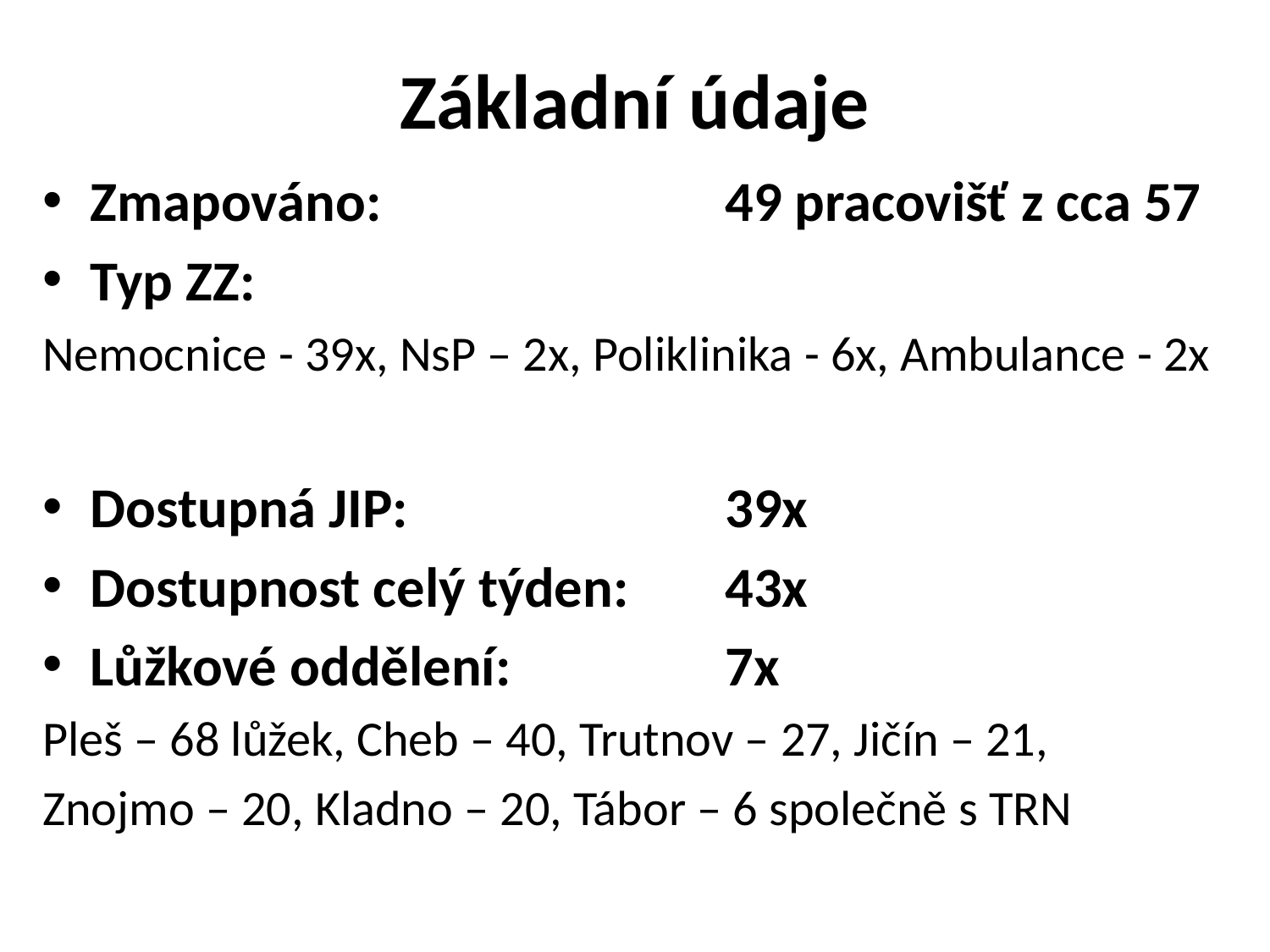

# Základní údaje
Zmapováno:			49 pracovišť z cca 57
Typ ZZ:
Nemocnice - 39x, NsP – 2x, Poliklinika - 6x, Ambulance - 2x

Dostupná JIP: 			39x
Dostupnost celý týden: 	43x
Lůžkové oddělení: 		7x
Pleš – 68 lůžek, Cheb – 40, Trutnov – 27, Jičín – 21,
Znojmo – 20, Kladno – 20, Tábor – 6 společně s TRN